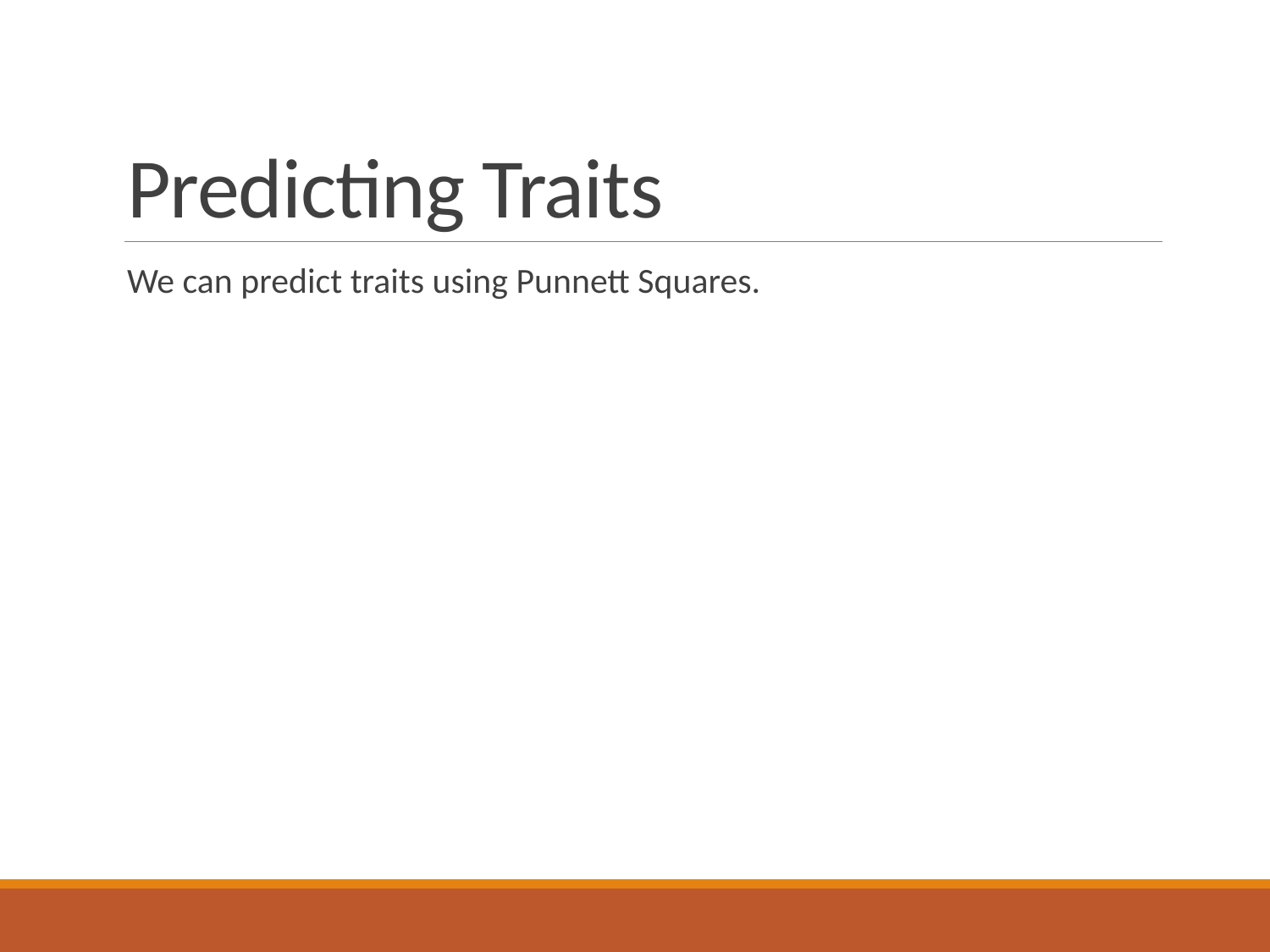

# Predicting Traits
We can predict traits using Punnett Squares.